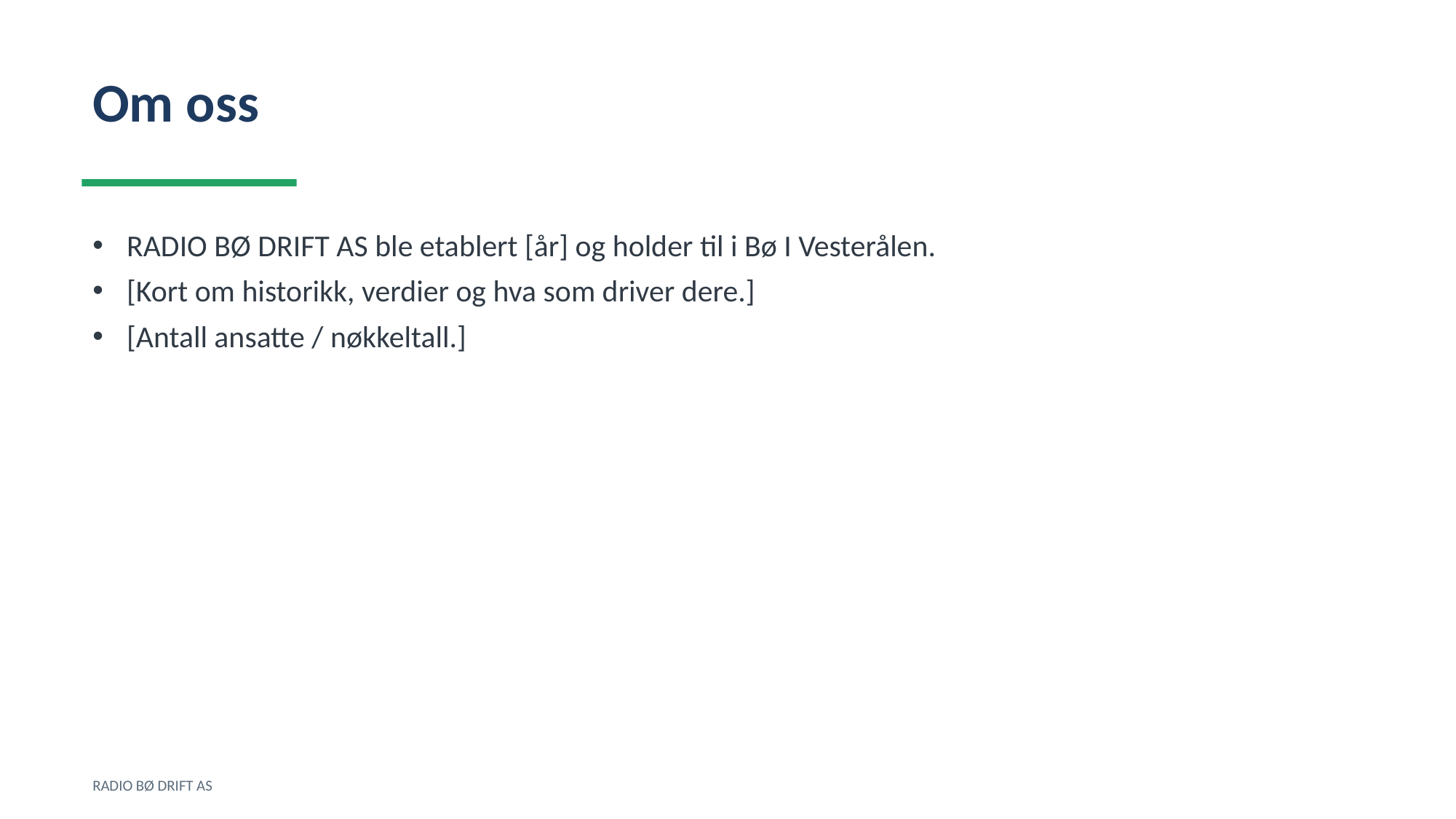

Om oss

RADIO BØ DRIFT AS ble etablert [år] og holder til i Bø I Vesterålen.
[Kort om historikk, verdier og hva som driver dere.]
[Antall ansatte / nøkkeltall.]
RADIO BØ DRIFT AS